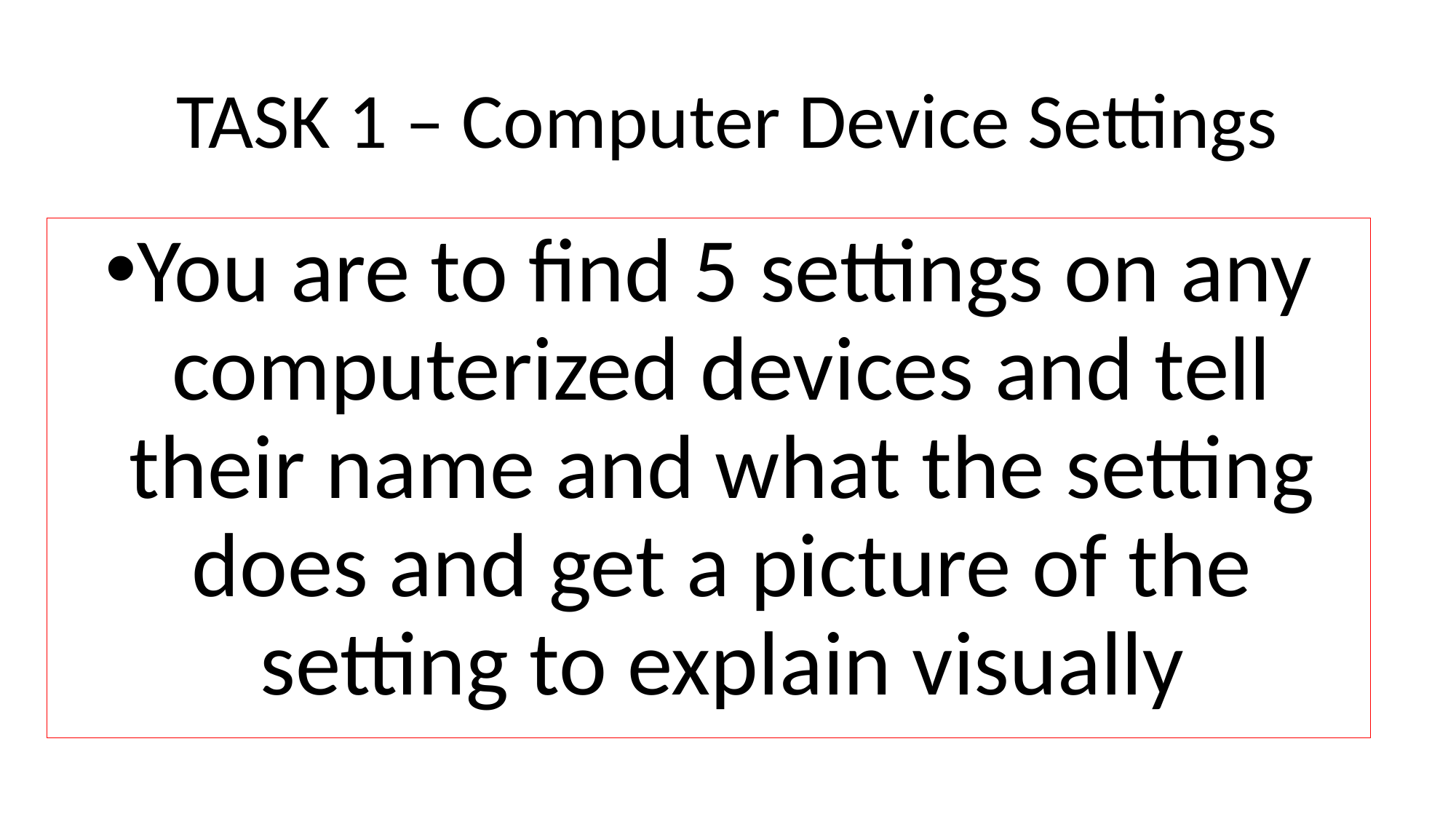

# TASK 1 – Computer Device Settings
You are to find 5 settings on any computerized devices and tell their name and what the setting does and get a picture of the setting to explain visually